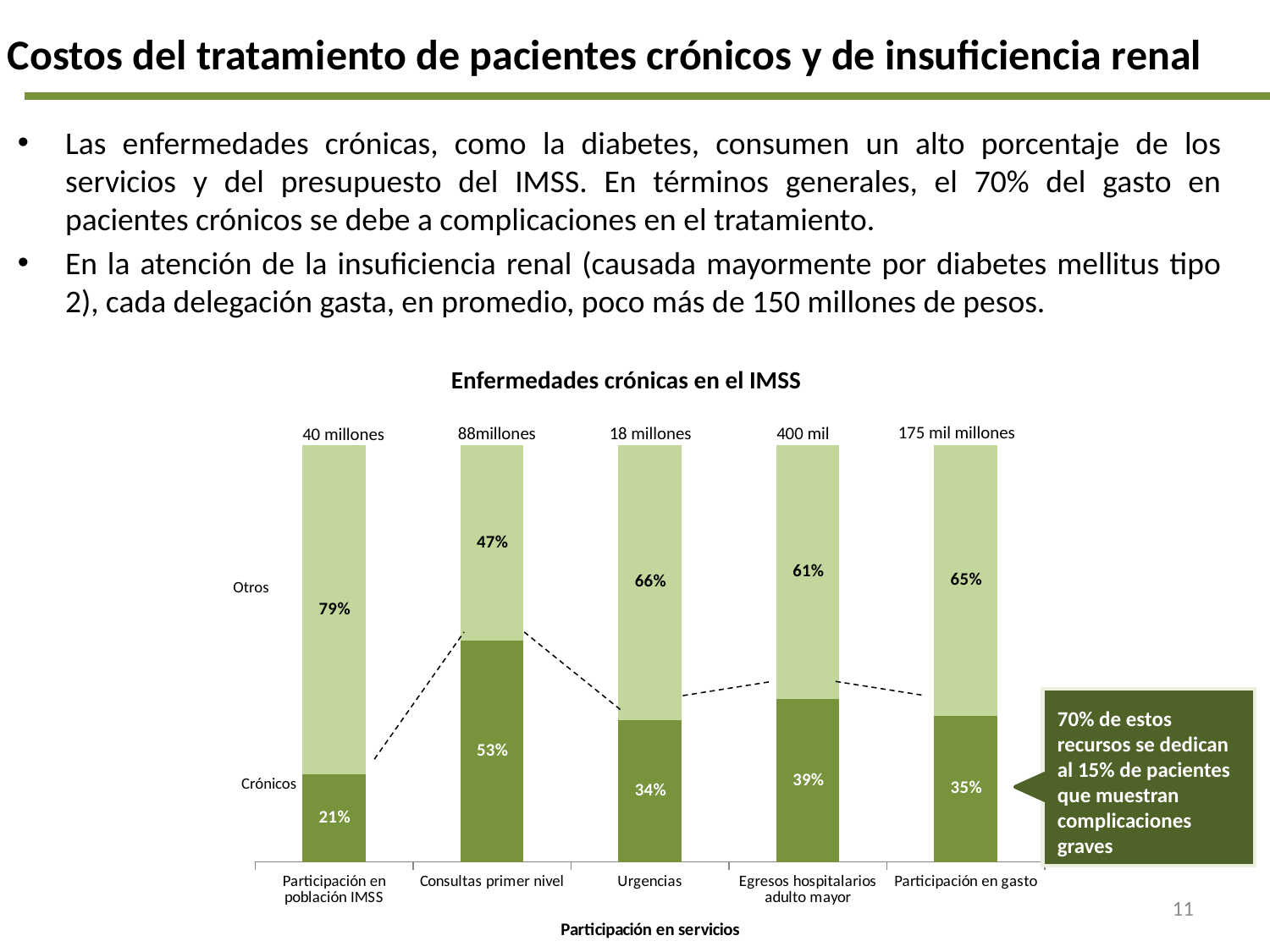

# Costos del tratamiento de pacientes crónicos y de insuficiencia renal
Las enfermedades crónicas, como la diabetes, consumen un alto porcentaje de los servicios y del presupuesto del IMSS. En términos generales, el 70% del gasto en pacientes crónicos se debe a complicaciones en el tratamiento.
En la atención de la insuficiencia renal (causada mayormente por diabetes mellitus tipo 2), cada delegación gasta, en promedio, poco más de 150 millones de pesos.
Enfermedades crónicas en el IMSS
175 mil millones
88millones
18 millones
400 mil
40 millones

### Chart

| Category |  |  |
|---|---|---|
| Participación en población IMSS | 0.21 | 0.79 |
| Consultas primer nivel | 0.53 | 0.47 |
| Urgencias | 0.34 | 0.6599999999999999 |
| Egresos hospitalarios adulto mayor | 0.39 | 0.61 |
| Participación en gasto | 0.35 | 0.65 |
Otros
Crónicos

70% de estos recursos se dedican al 15% de pacientes que muestran complicaciones graves

11